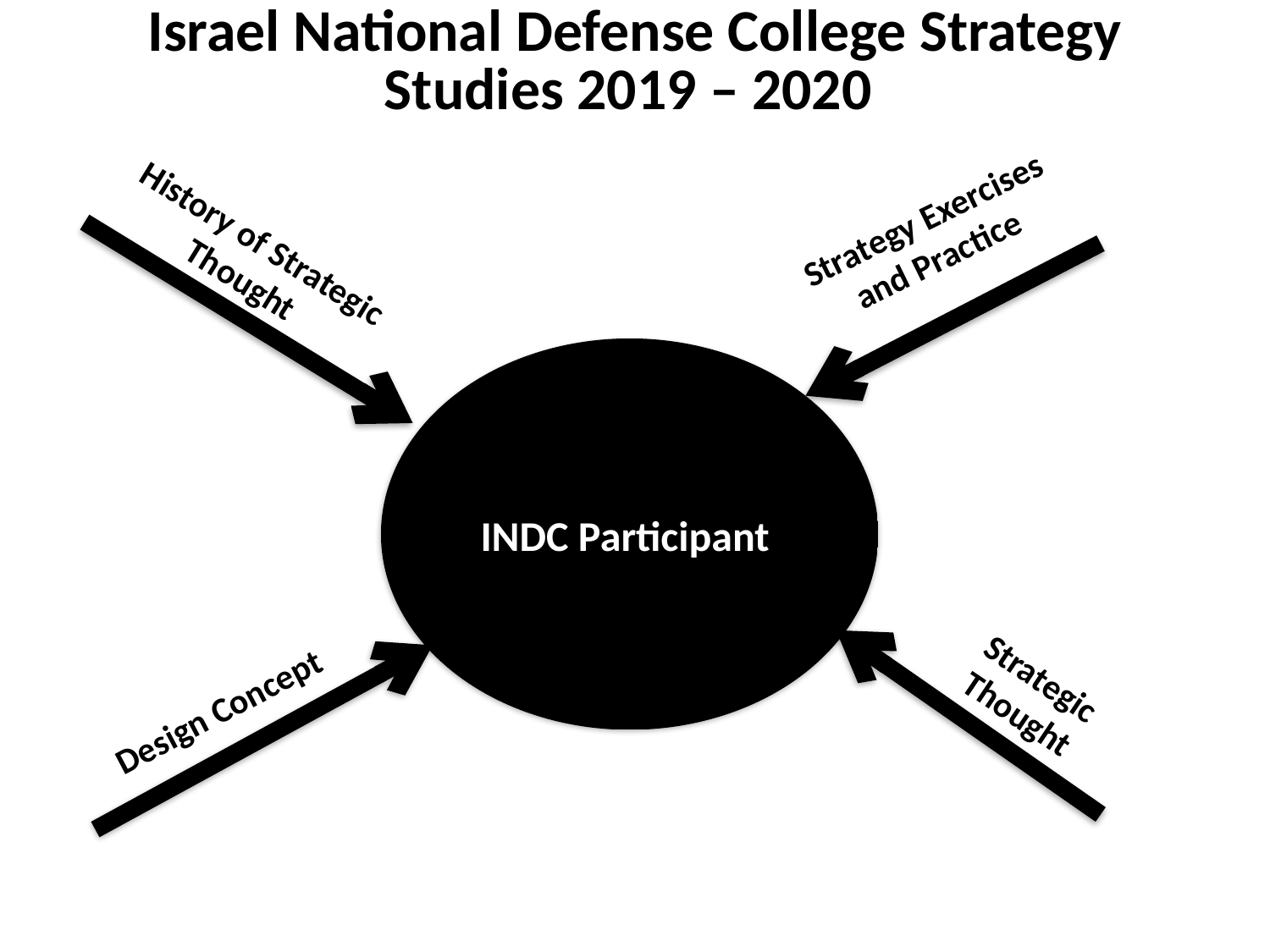

# Israel National Defense College Strategy Studies 2019 – 2020
Strategy Exercises and Practice
History of Strategic Thought
INDC Participant
Strategic Thought
Design Concept